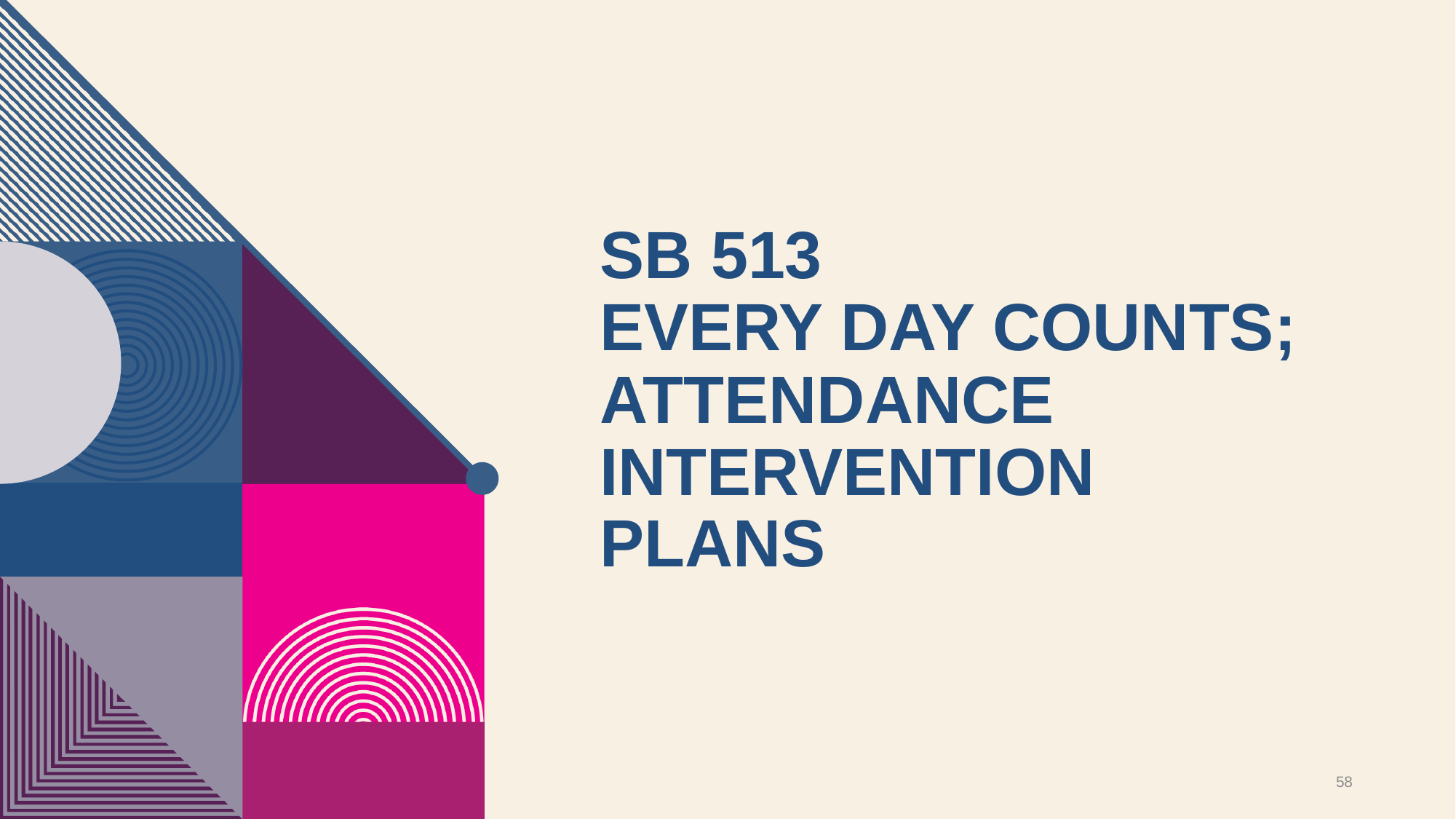

# Sb 513 every day counts; attendance intervention plans

58